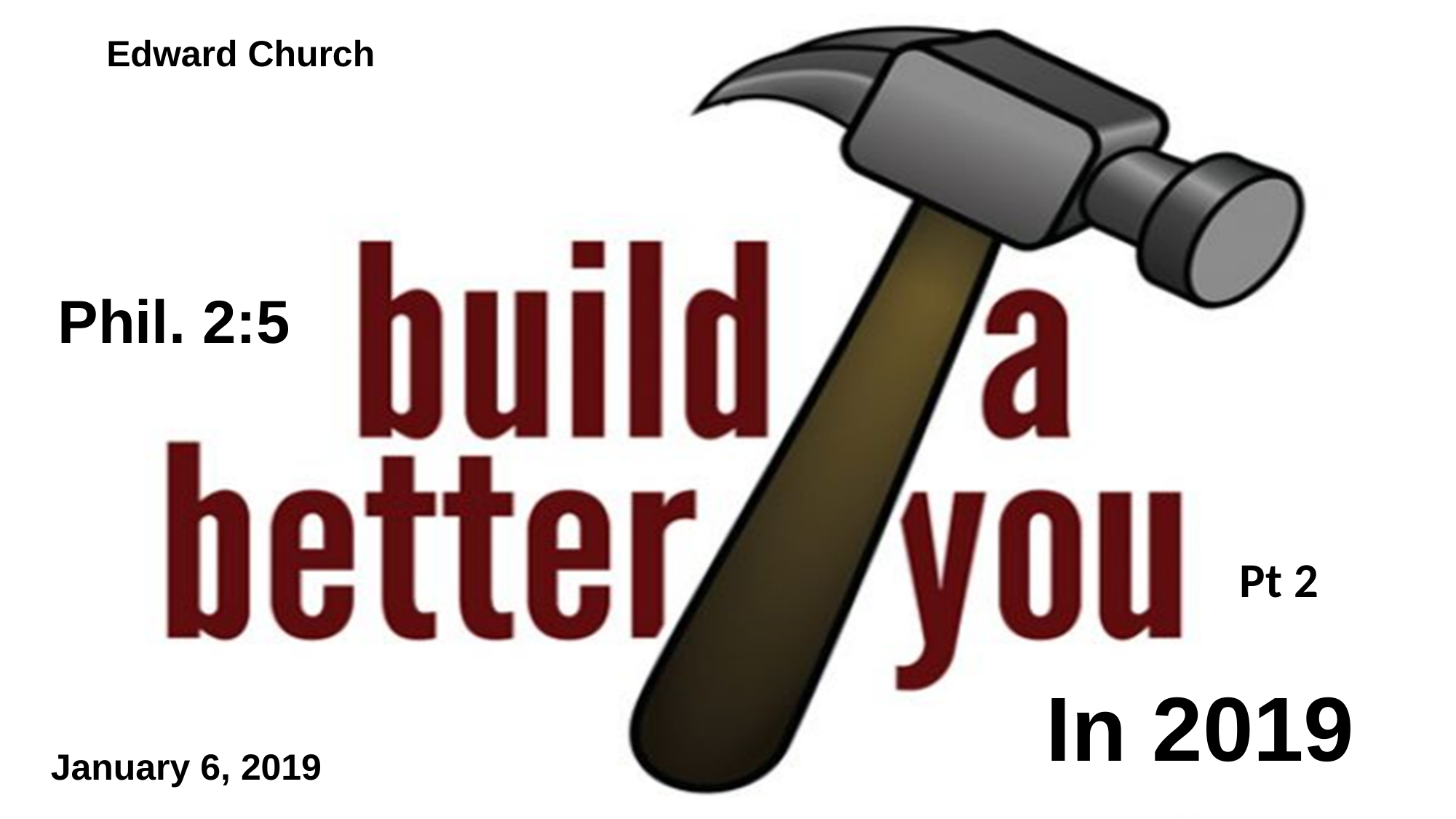

Edward Church
Phil. 2:5
Pt 2
# In 2019
January 6, 2019